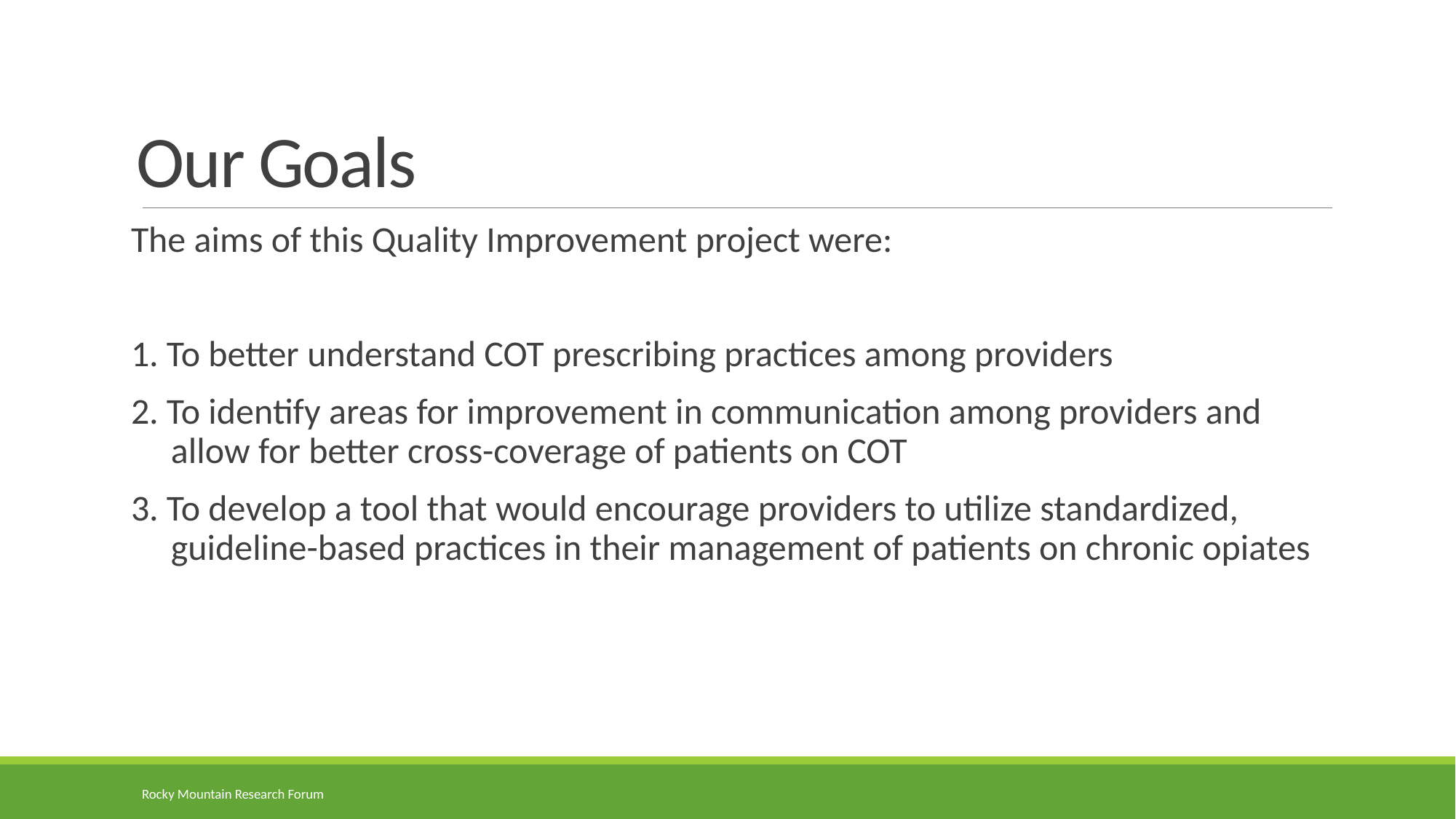

# Our Goals
The aims of this Quality Improvement project were:

1. To better understand COT prescribing practices among providers
2. To identify areas for improvement in communication among providers and allow for better cross-coverage of patients on COT
3. To develop a tool that would encourage providers to utilize standardized, guideline-based practices in their management of patients on chronic opiates
Rocky Mountain Research Forum